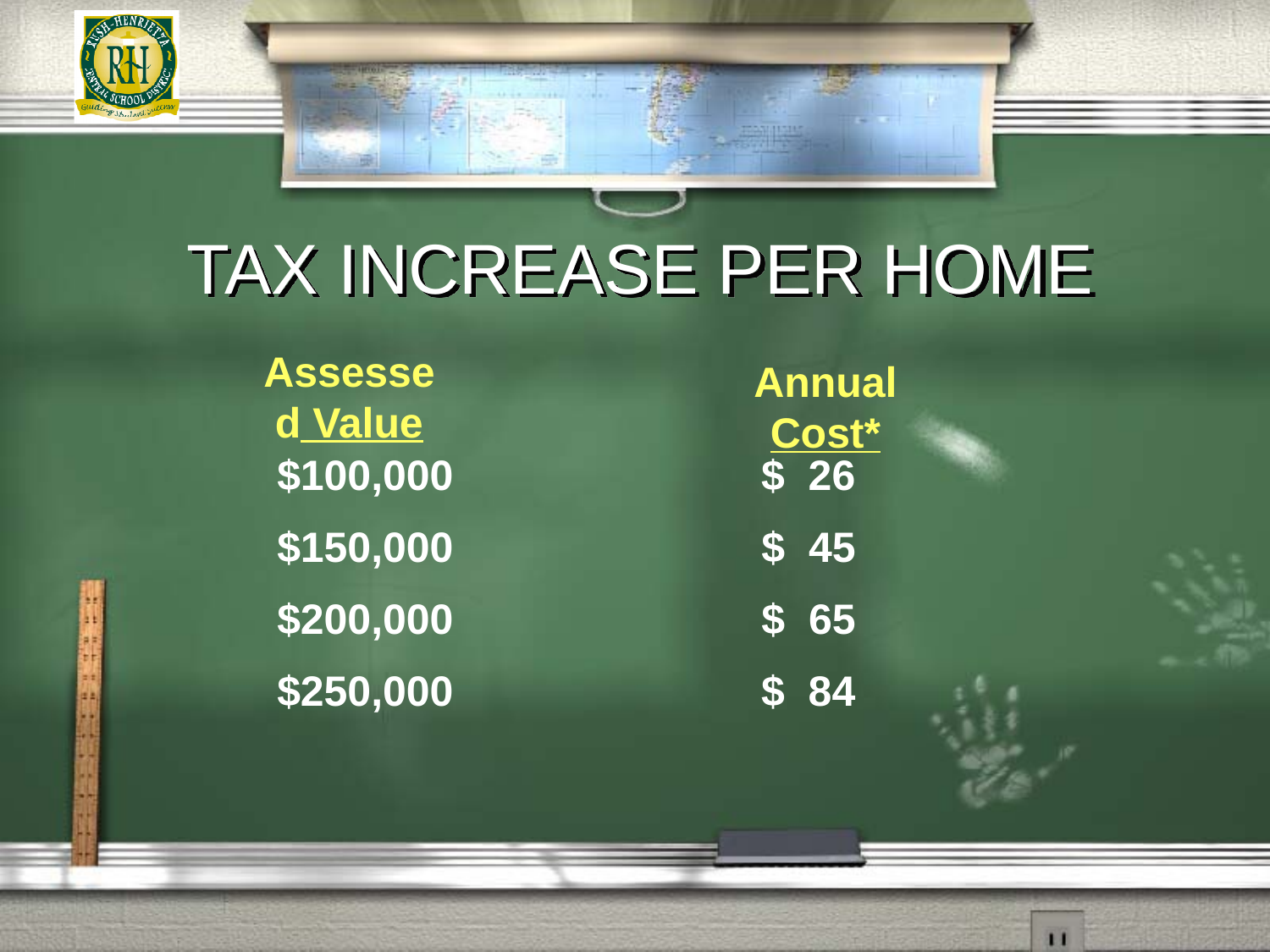

# TAX INCREASE PER HOME
Assessed Value
Annual Cost*

$100,000		$  26
$150,000		$  45
$200,000	 	$  65
$250,000	$  84